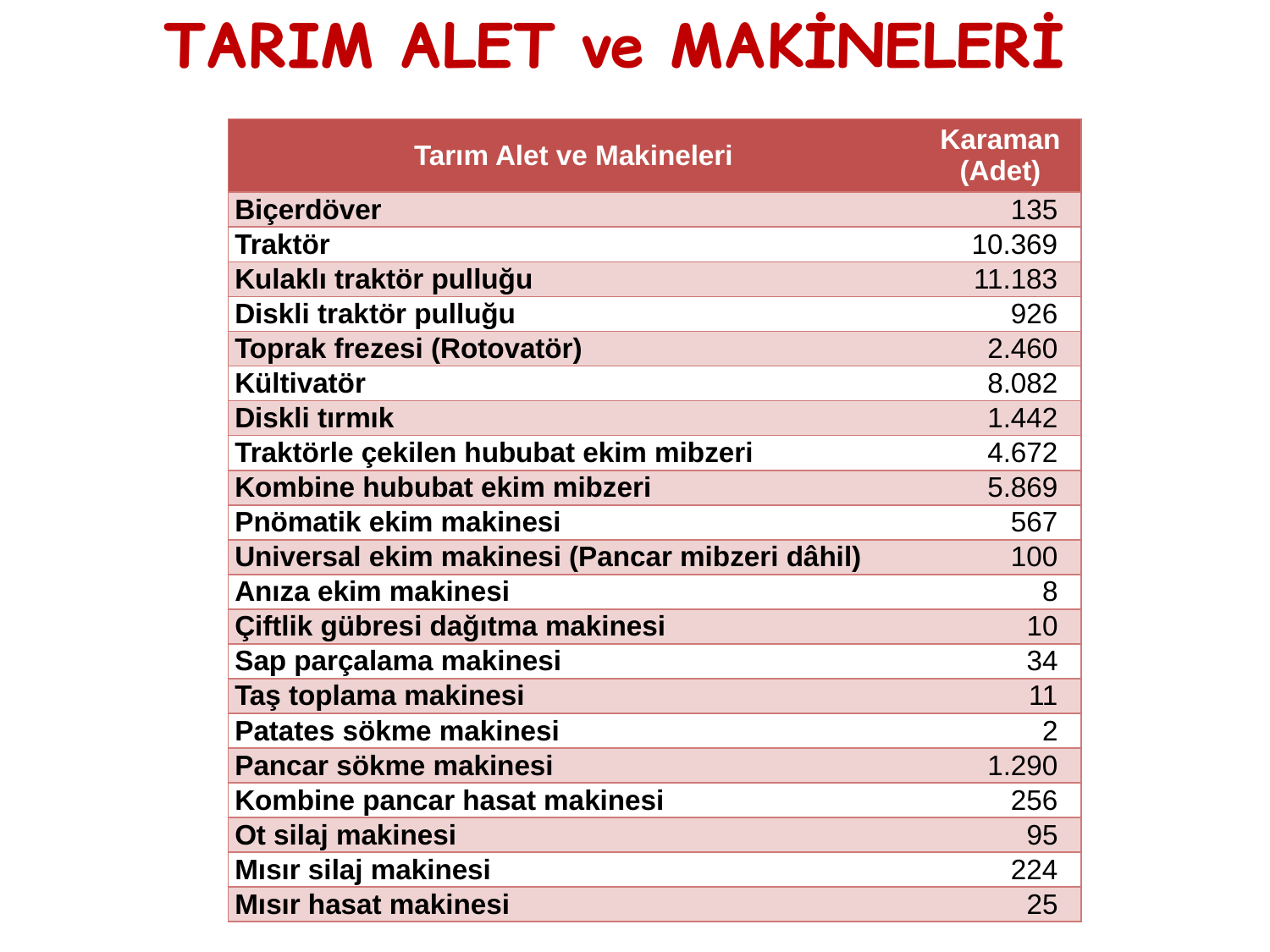

# TARIM ALET ve MAKİNELERİ
| Tarım Alet ve Makineleri | Karaman (Adet) |
| --- | --- |
| Biçerdöver | 135 |
| Traktör | 10.369 |
| Kulaklı traktör pulluğu | 11.183 |
| Diskli traktör pulluğu | 926 |
| Toprak frezesi (Rotovatör) | 2.460 |
| Kültivatör | 8.082 |
| Diskli tırmık | 1.442 |
| Traktörle çekilen hububat ekim mibzeri | 4.672 |
| Kombine hububat ekim mibzeri | 5.869 |
| Pnömatik ekim makinesi | 567 |
| Universal ekim makinesi (Pancar mibzeri dâhil) | 100 |
| Anıza ekim makinesi | 8 |
| Çiftlik gübresi dağıtma makinesi | 10 |
| Sap parçalama makinesi | 34 |
| Taş toplama makinesi | 11 |
| Patates sökme makinesi | 2 |
| Pancar sökme makinesi | 1.290 |
| Kombine pancar hasat makinesi | 256 |
| Ot silaj makinesi | 95 |
| Mısır silaj makinesi | 224 |
| Mısır hasat makinesi | 25 |